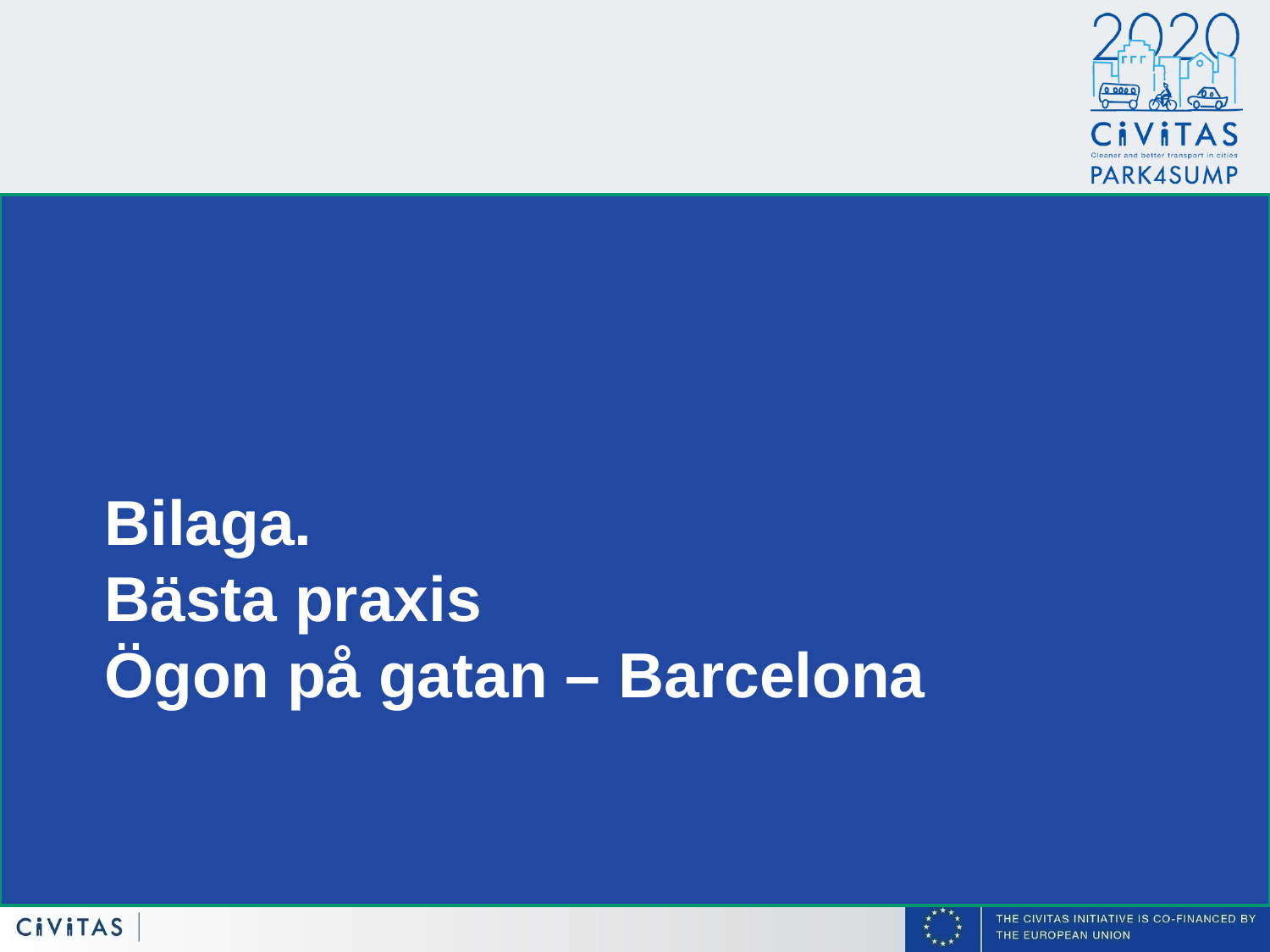

Bilaga.
Bästa praxis
Ögon på gatan – Barcelona